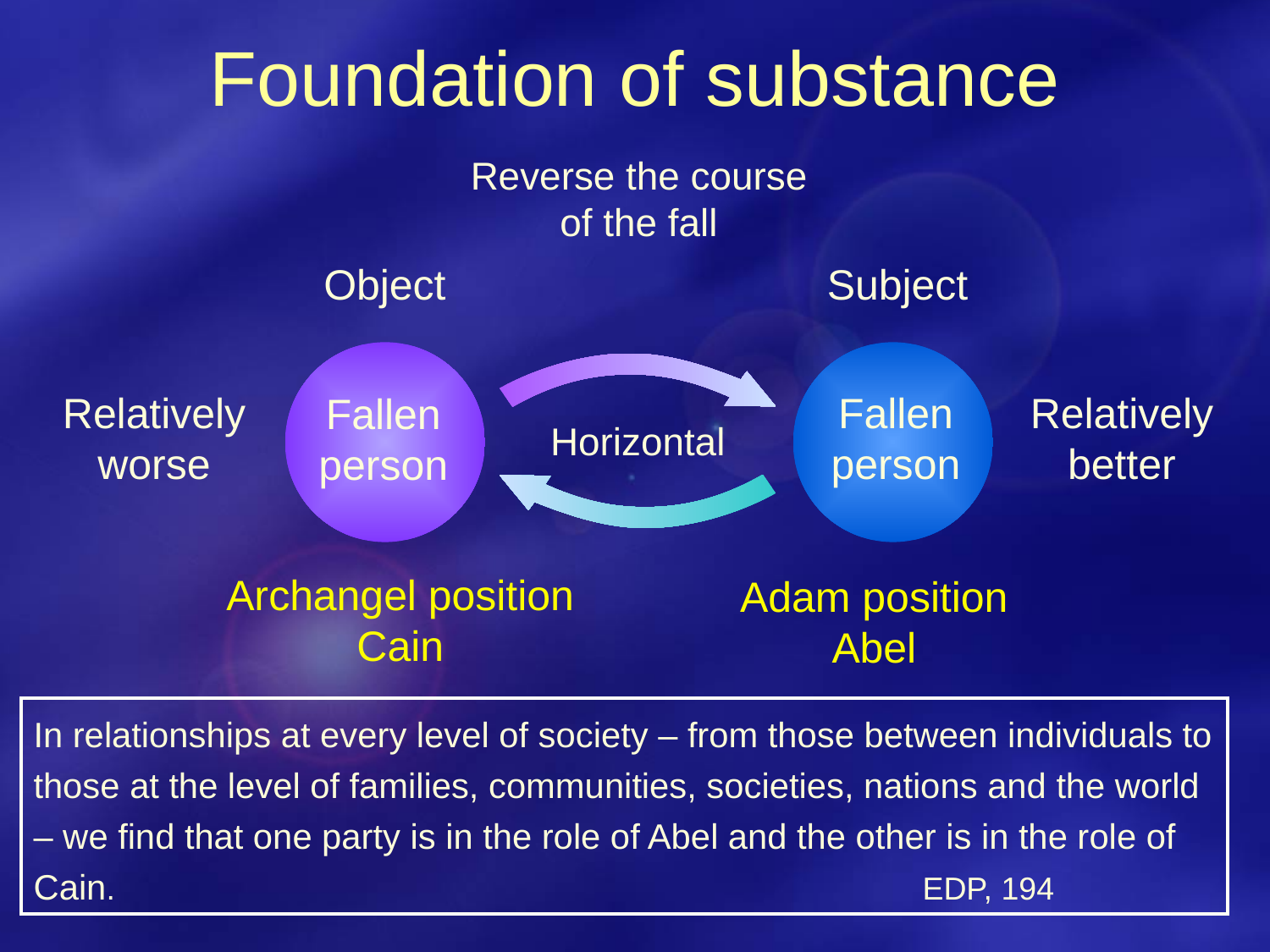

Foundation of substance
Reverse the course of the fall
Object
Subject

Relatively
worse
Relatively
better
Fallen
person
Fallen
person
Horizontal

Archangel position
Cain
Adam position
Abel
In relationships at every level of society – from those between individuals to those at the level of families, communities, societies, nations and the world – we find that one party is in the role of Abel and the other is in the role of Cain. 							EDP, 194